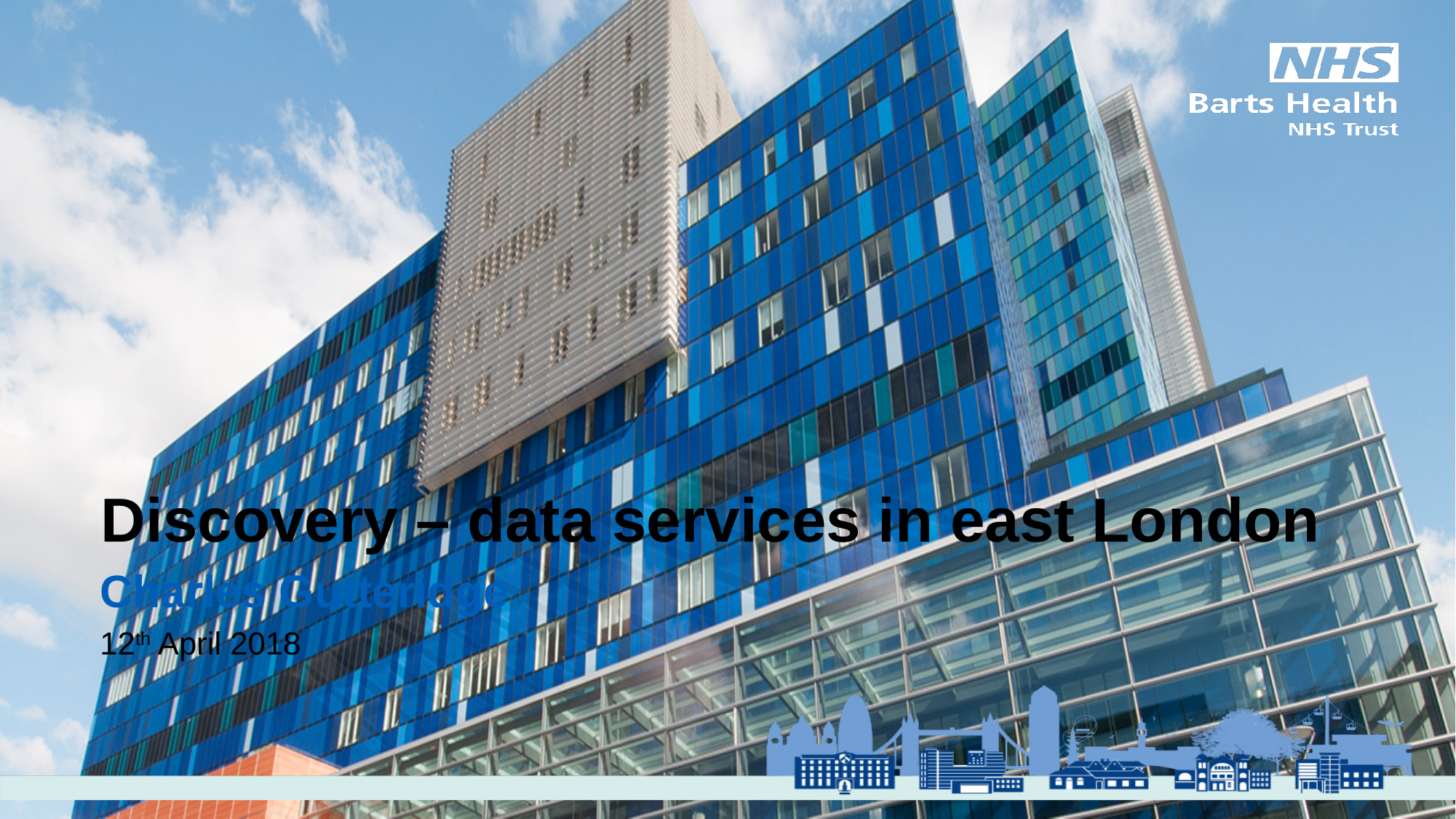

# Discovery – data services in east London
Charles Gutteridge
12th April 2018